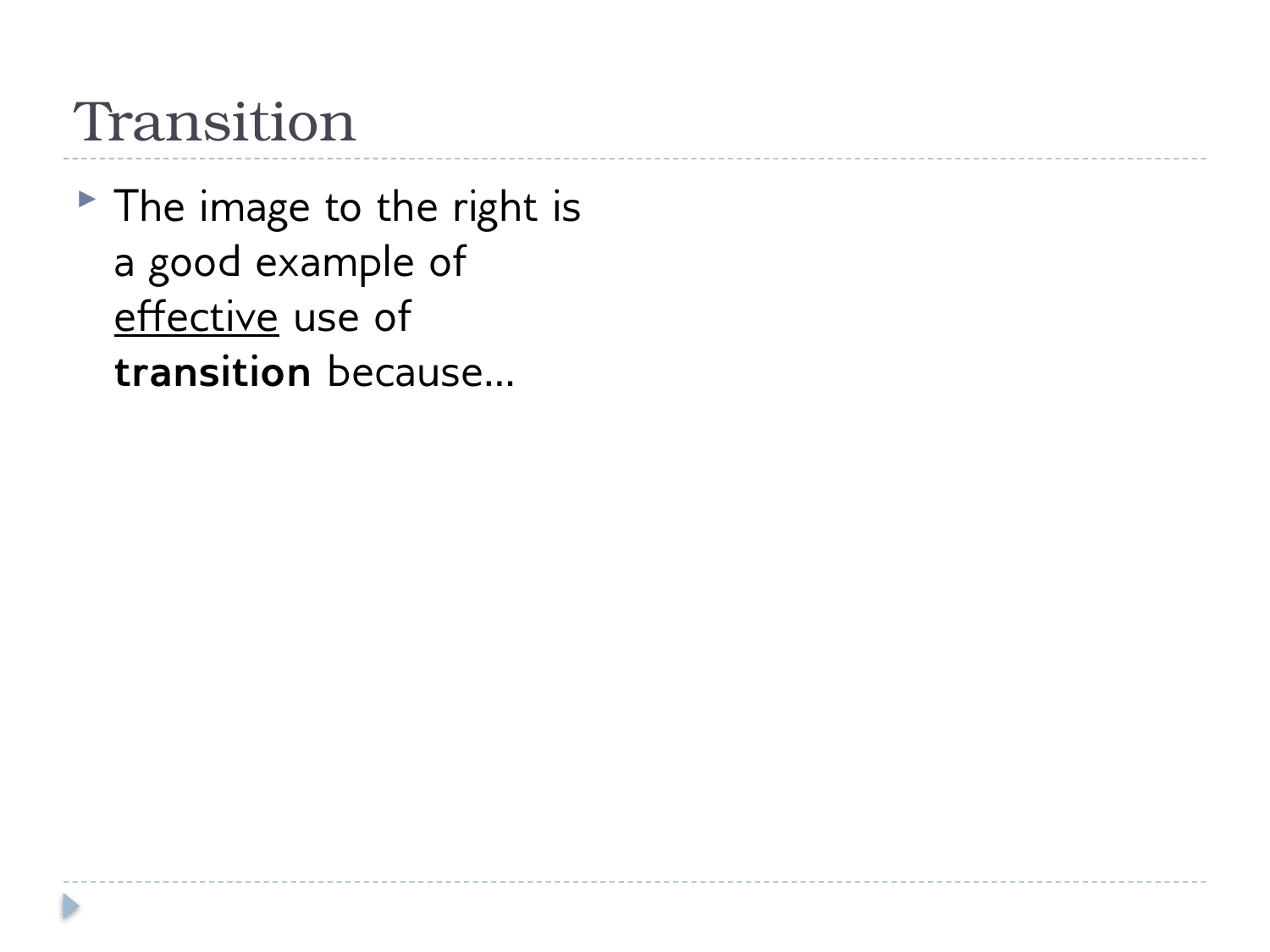

# Transition

The image to the right is a good example of effective use of transition because…